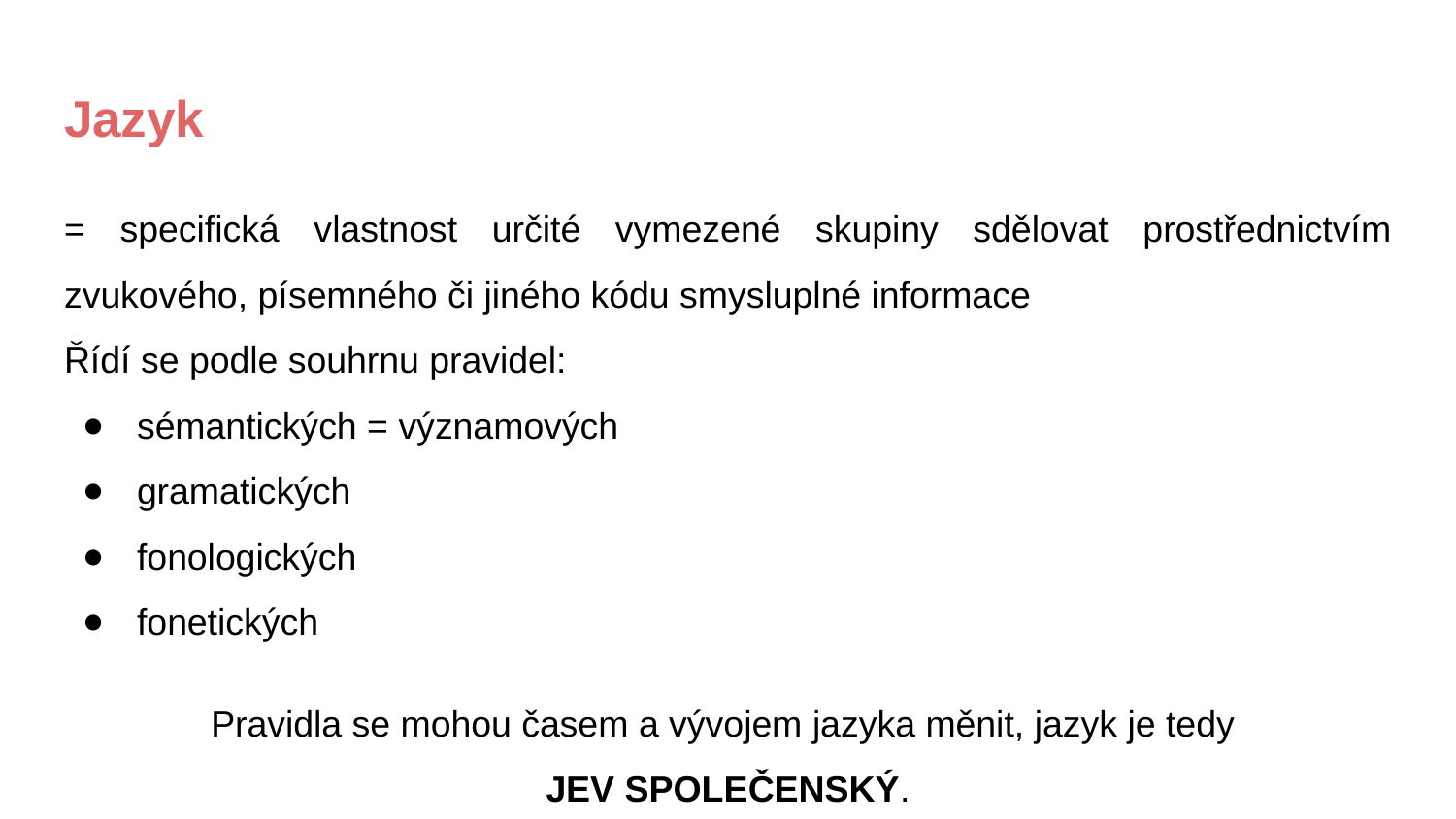

# Jazyk
= specifická vlastnost určité vymezené skupiny sdělovat prostřednictvím zvukového, písemného či jiného kódu smysluplné informace
Řídí se podle souhrnu pravidel:
sémantických = významových
gramatických
fonologických
fonetických

Pravidla se mohou časem a vývojem jazyka měnit, jazyk je tedy
JEV SPOLEČENSKÝ.